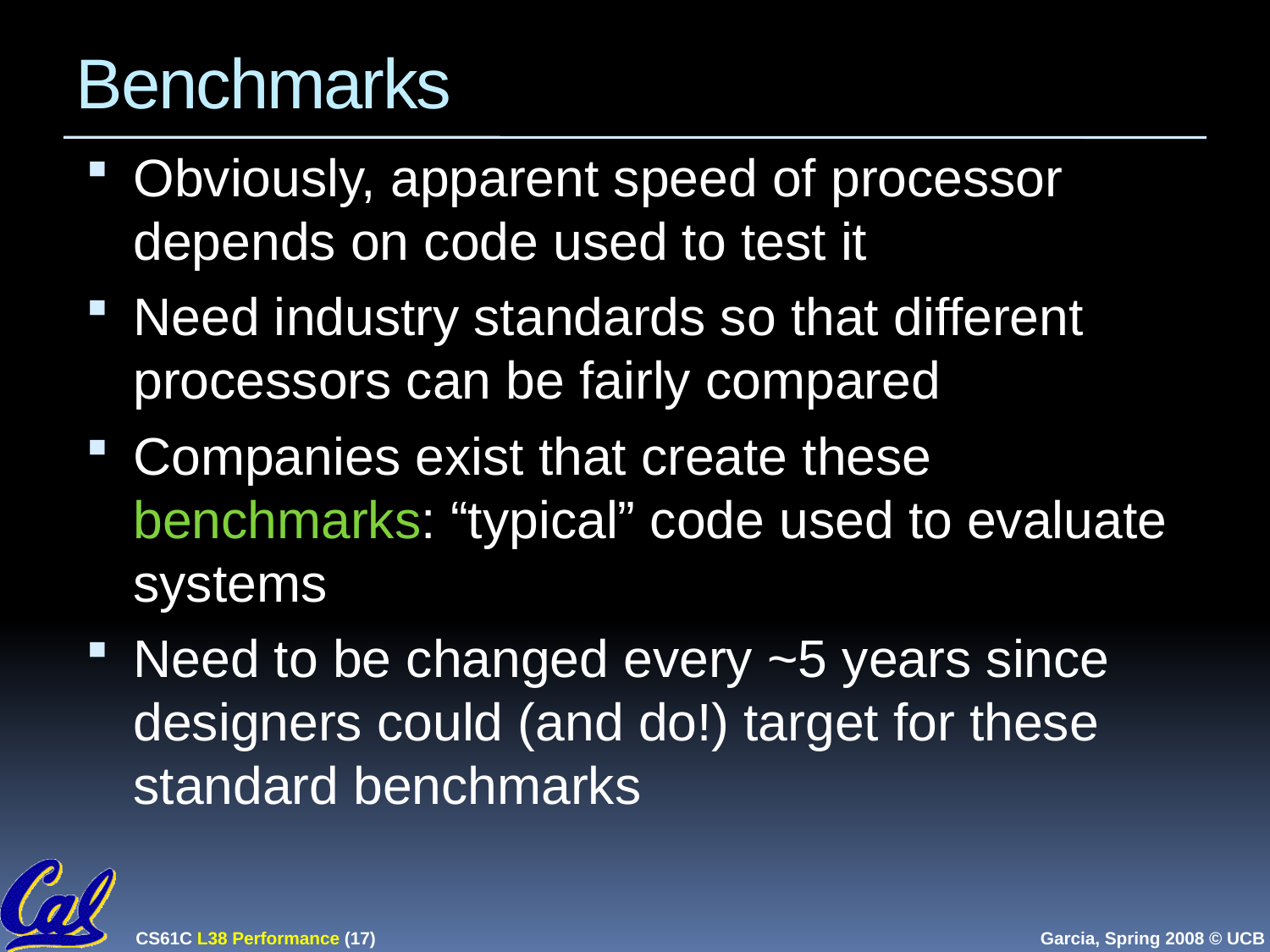

# Benchmarks
Obviously, apparent speed of processor depends on code used to test it
Need industry standards so that different processors can be fairly compared
Companies exist that create these benchmarks: “typical” code used to evaluate systems
Need to be changed every ~5 years since designers could (and do!) target for these standard benchmarks